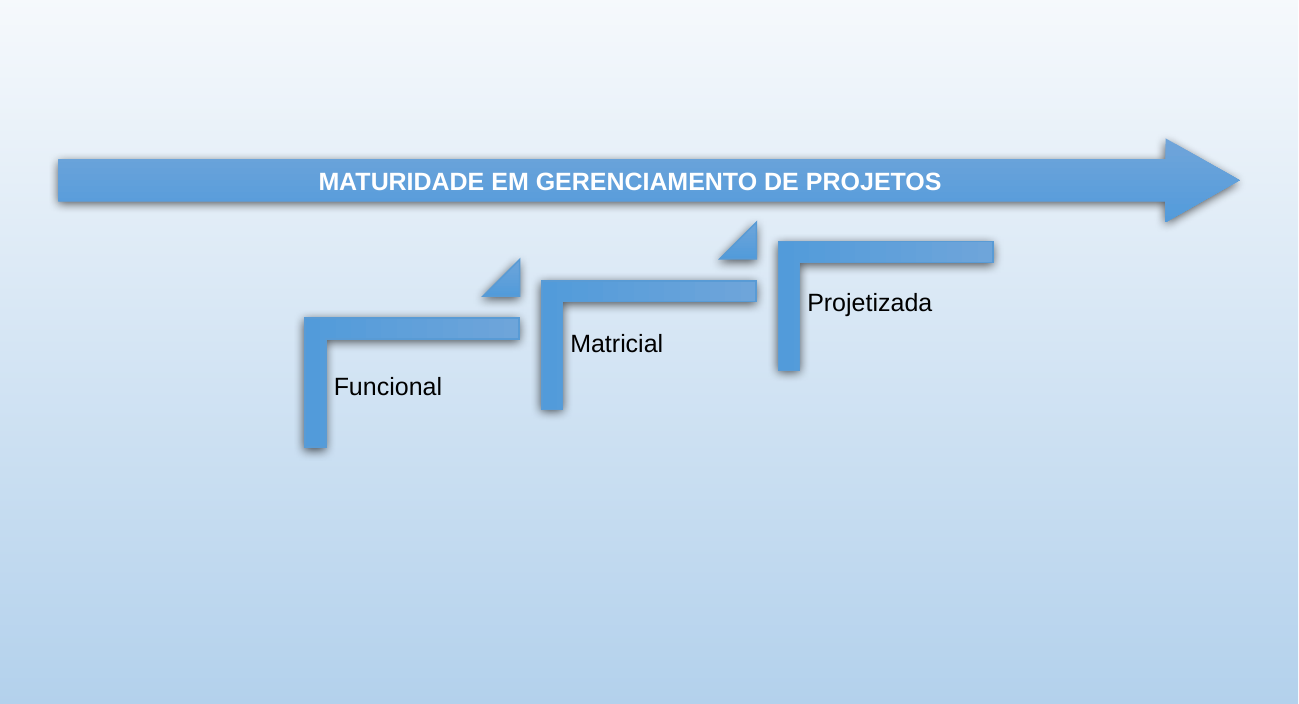

MATURIDADE EM GERENCIAMENTO DE PROJETOS

Projetizada

Matricial

Funcional